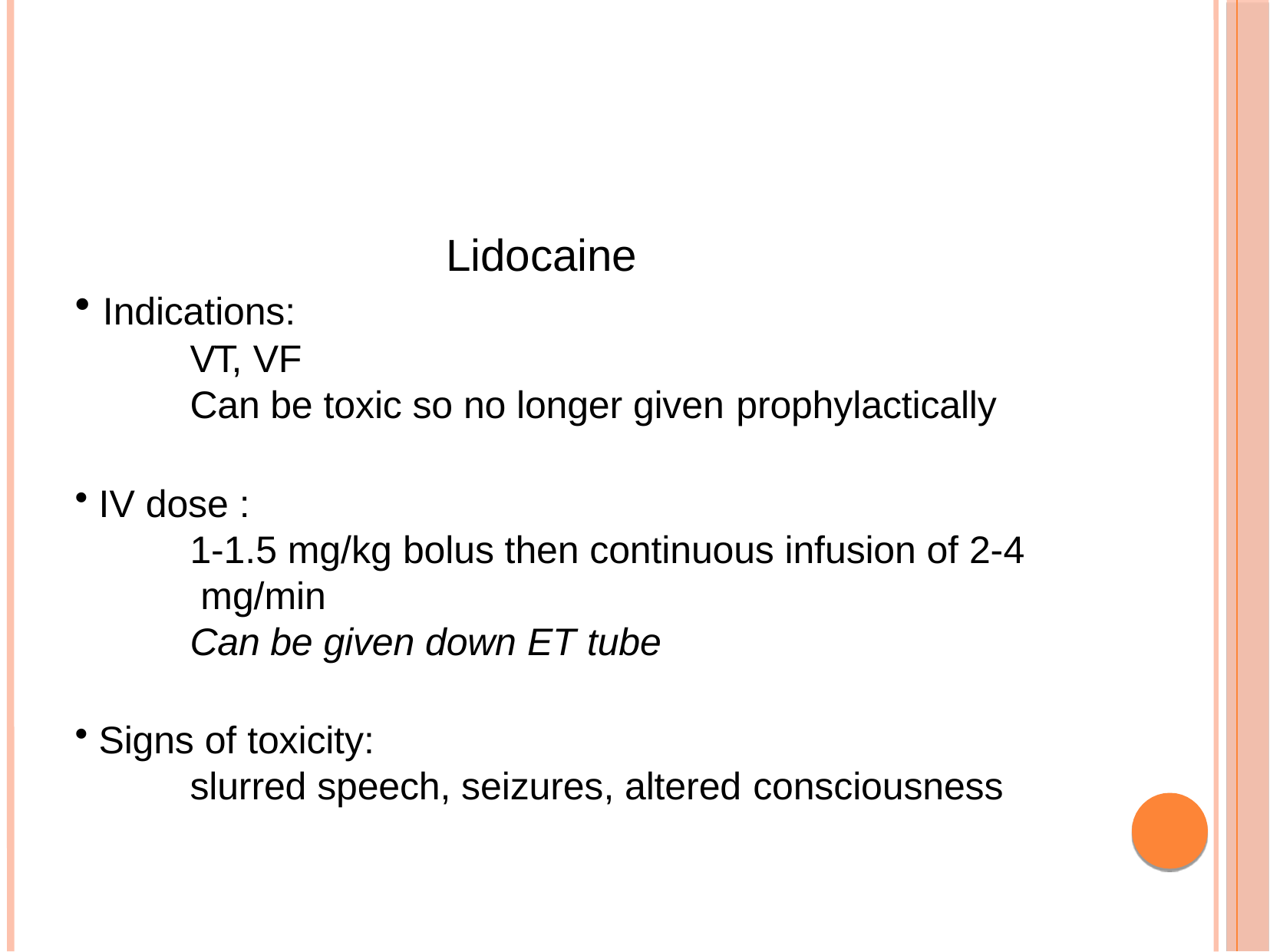

# Lidocaine
Indications:
VT, VF
Can be toxic so no longer given prophylactically

IV dose :
1-1.5 mg/kg bolus then continuous infusion of 2-4  mg/min
Can be given down ET tube

Signs of toxicity:
slurred speech, seizures, altered consciousness